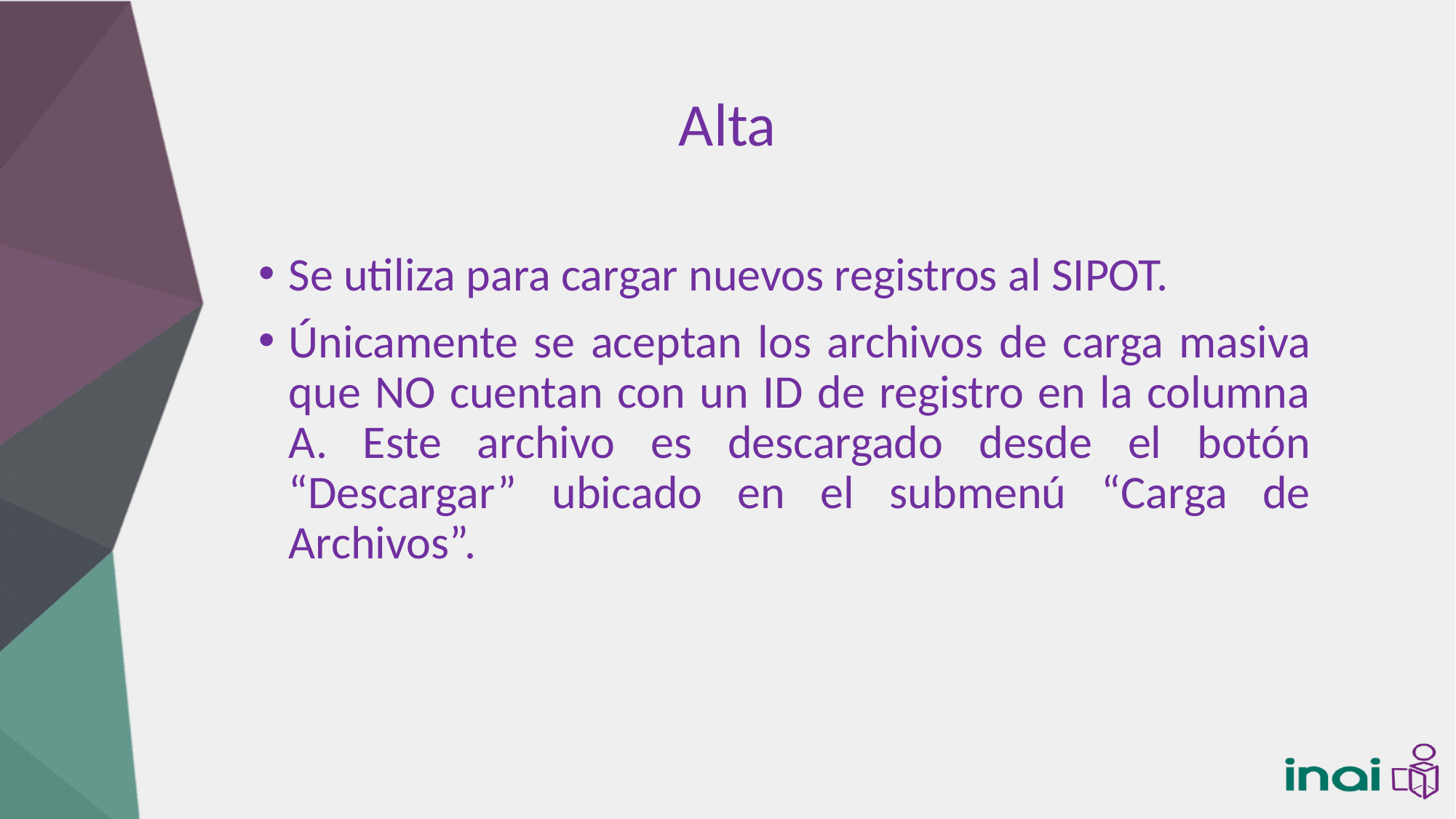

Alta
Se utiliza para cargar nuevos registros al SIPOT.
Únicamente se aceptan los archivos de carga masiva que NO cuentan con un ID de registro en la columna A. Este archivo es descargado desde el botón “Descargar” ubicado en el submenú “Carga de Archivos”.